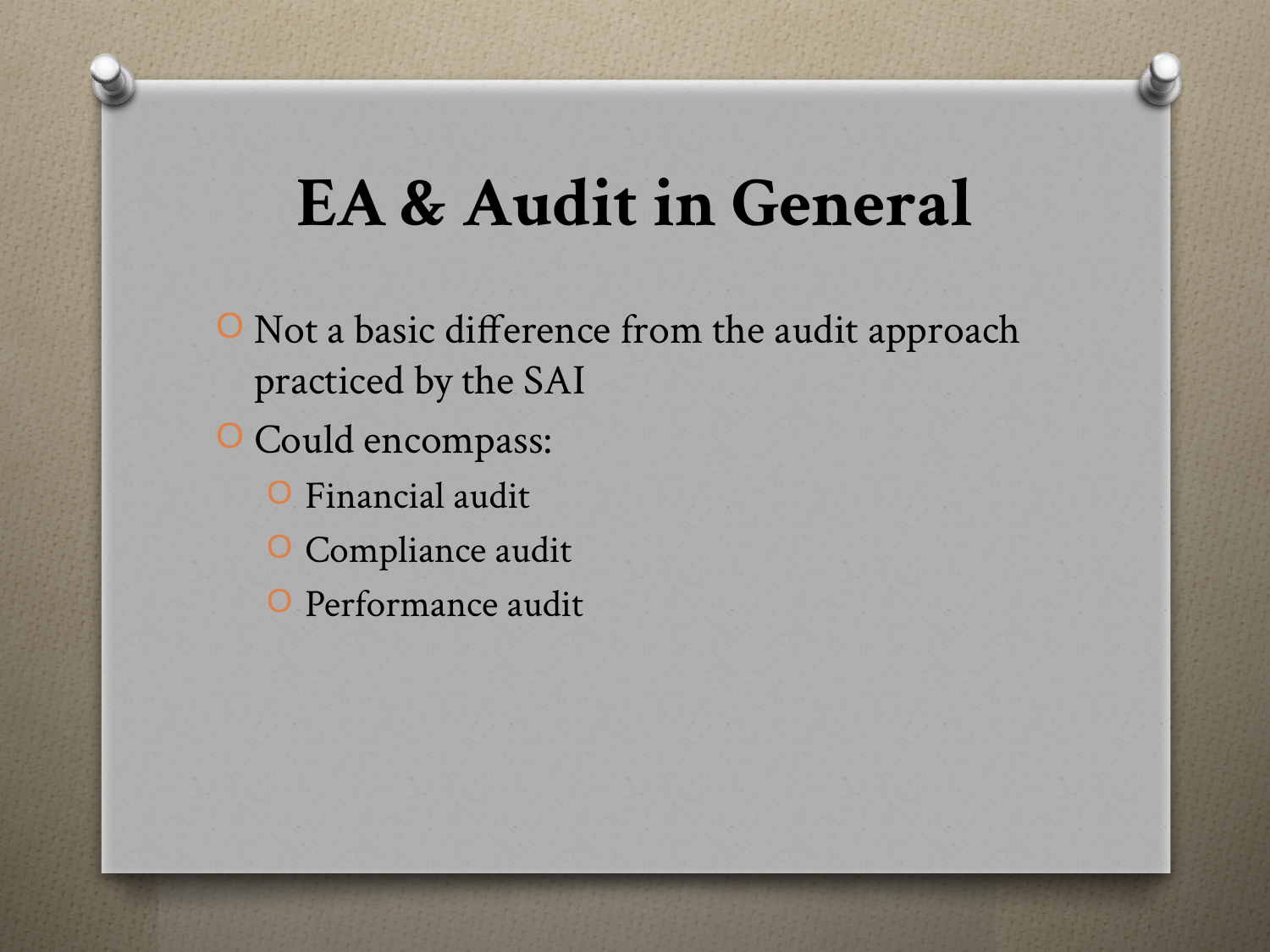

# EA & Audit in General
Not a basic difference from the audit approach practiced by the SAI
Could encompass:
Financial audit
Compliance audit
Performance audit